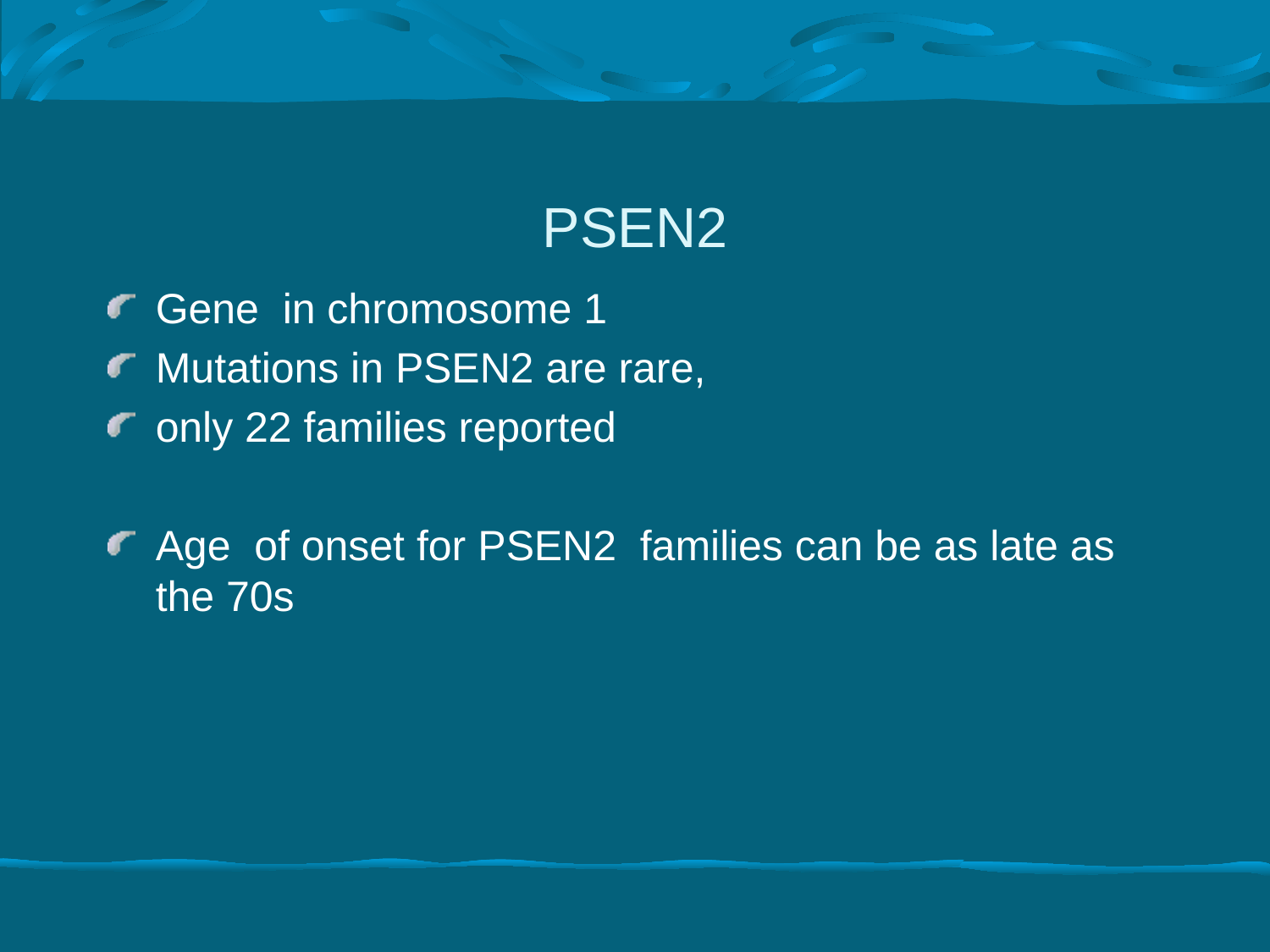

# PSEN2
Gene  in chromosome 1
Mutations in PSEN2 are rare,
only 22 families reported

Age  of onset for PSEN2  families can be as late as the 70s